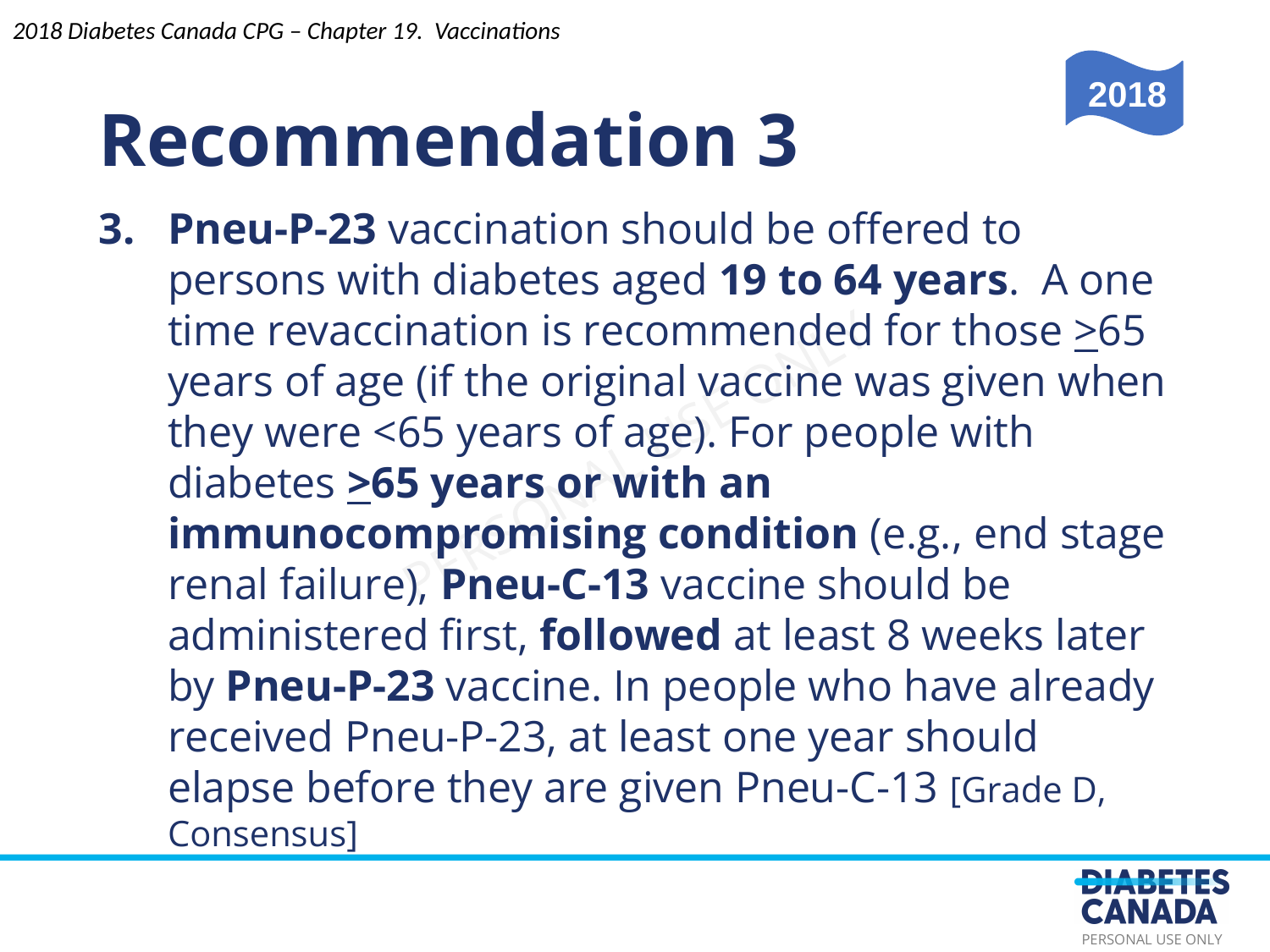

Recommendation 3
2018 Diabetes Canada CPG – Chapter 19.  Vaccinations
2018
Pneu-P-23 vaccination should be offered to persons with diabetes aged 19 to 64 years.  A one time revaccination is recommended for those >65 years of age (if the original vaccine was given when they were <65 years of age). For people with diabetes >65 years or with an immunocompromising condition (e.g., end stage renal failure), Pneu-C-13 vaccine should be administered first, followed at least 8 weeks later by Pneu-P-23 vaccine. In people who have already received Pneu-P-23, at least one year should elapse before they are given Pneu-C-13 [Grade D, Consensus]